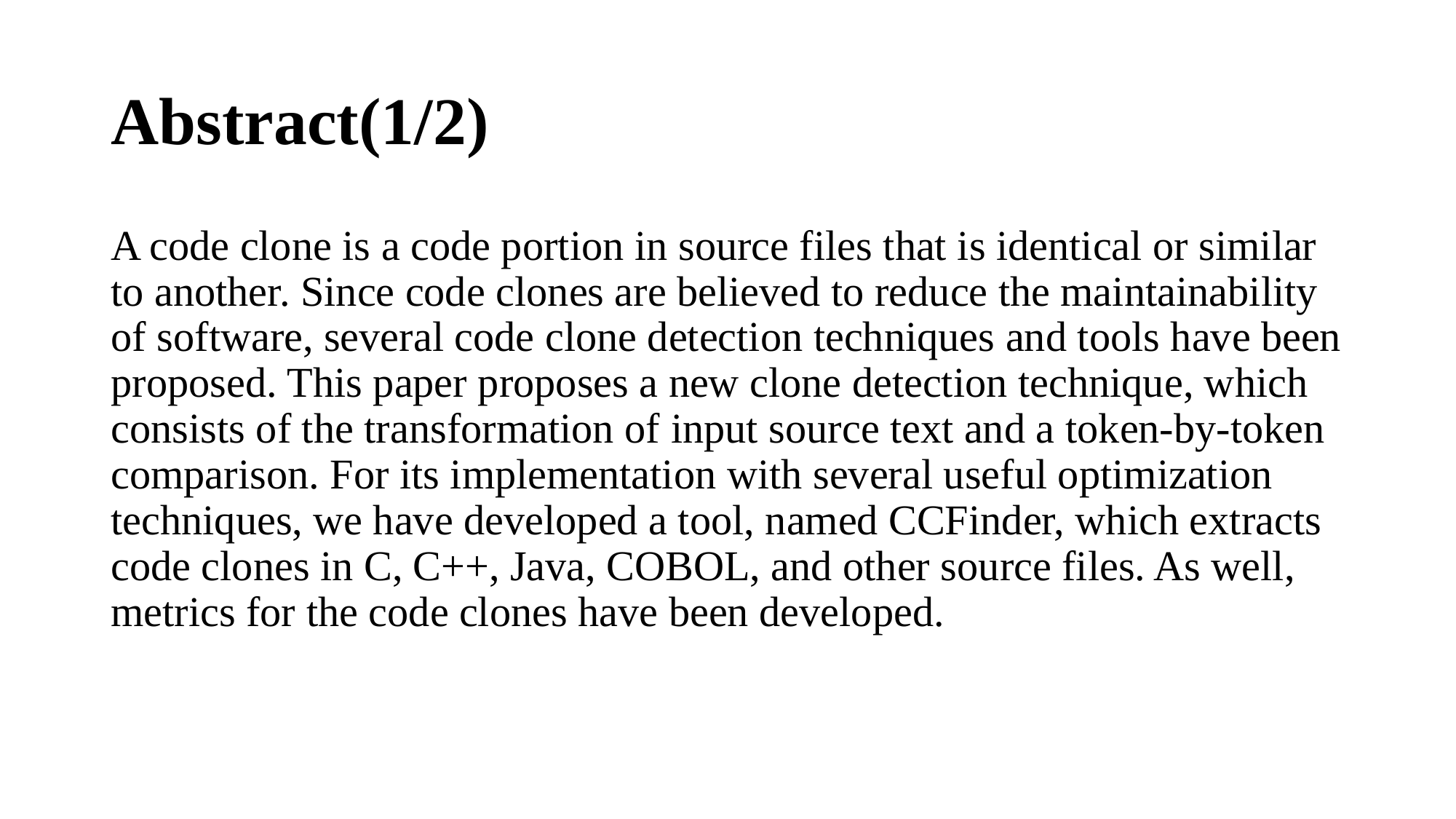

# Abstract(1/2)
A code clone is a code portion in source files that is identical or similar to another. Since code clones are believed to reduce the maintainability of software, several code clone detection techniques and tools have been proposed. This paper proposes a new clone detection technique, which consists of the transformation of input source text and a token-by-token comparison. For its implementation with several useful optimization techniques, we have developed a tool, named CCFinder, which extracts code clones in C, C++, Java, COBOL, and other source files. As well, metrics for the code clones have been developed.